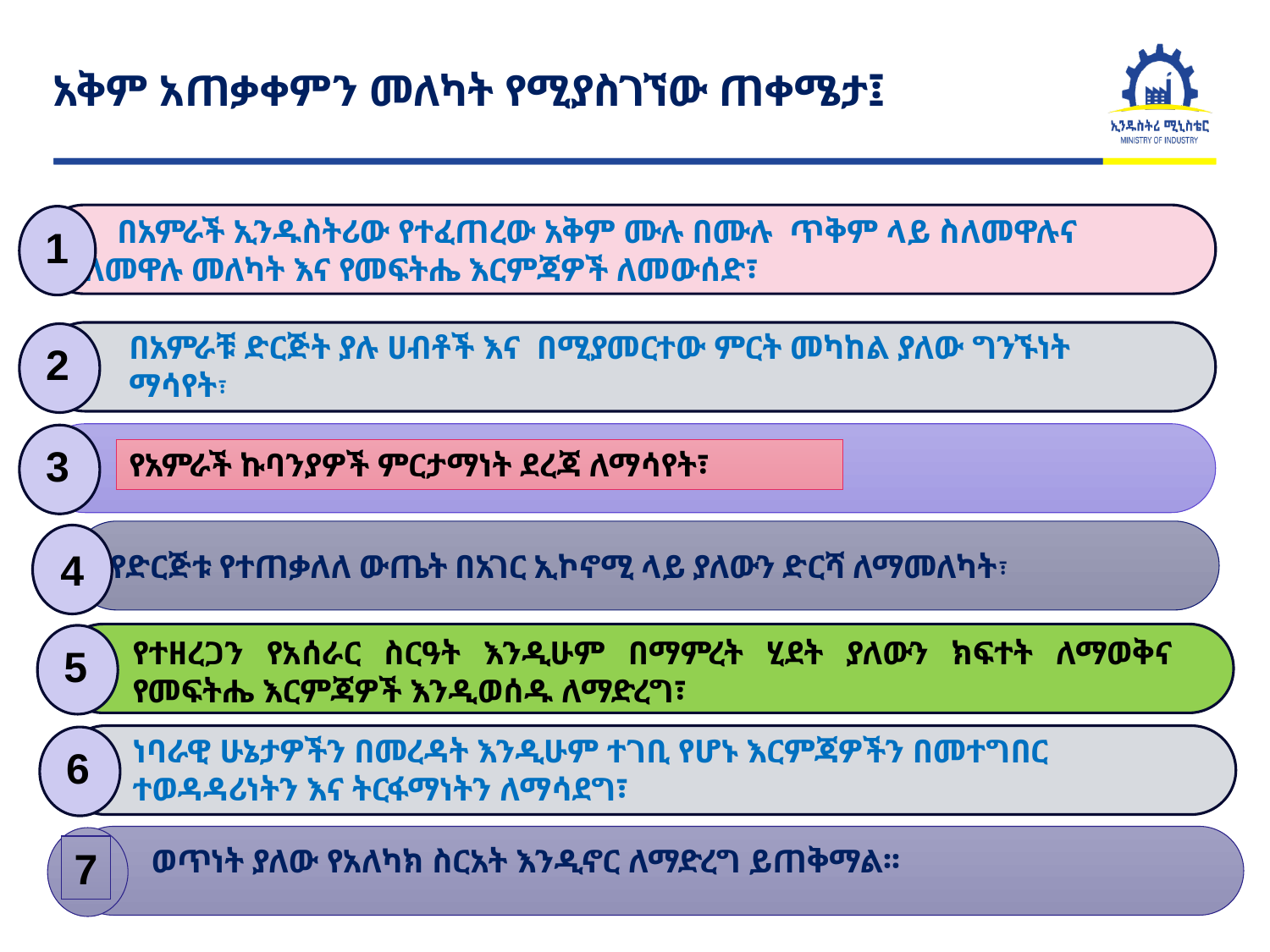

አቅም አጠቃቀምን መለካት የሚያስገኘው ጠቀሜታ፤
       በአምራች ኢንዱስትሪው የተፈጠረው አቅም ሙሉ በሙሉ  ጥቅም ላይ ስለመዋሉና አለመዋሉ መለካት እና የመፍትሔ እርምጃዎች ለመውሰድ፣

1
በአምራቹ ድርጅት ያሉ ሀብቶች እና  በሚያመርተው ምርት መካከል ያለው ግንኙነት ማሳየት፣

2

3
የአምራች ኩባንያዎች ምርታማነት ደረጃ ለማሳየት፣
  የድርጅቱ የተጠቃለለ ውጤት በአገር ኢኮኖሚ ላይ ያለውን ድርሻ ለማመለካት፣
4

5
የተዘረጋን የአሰራር ስርዓት እንዲሁም በማምረት ሂደት ያለውን ክፍተት ለማወቅና የመፍትሔ እርምጃዎች እንዲወሰዱ ለማድረግ፣
ነባራዊ ሁኔታዎችን በመረዳት እንዲሁም ተገቢ የሆኑ እርምጃዎችን በመተግበር ተወዳዳሪነትን እና ትርፋማነትን ለማሳደግ፣

6

7
ወጥነት ያለው የአለካክ ስርአት እንዲኖር ለማድረግ ይጠቅማል፡፡